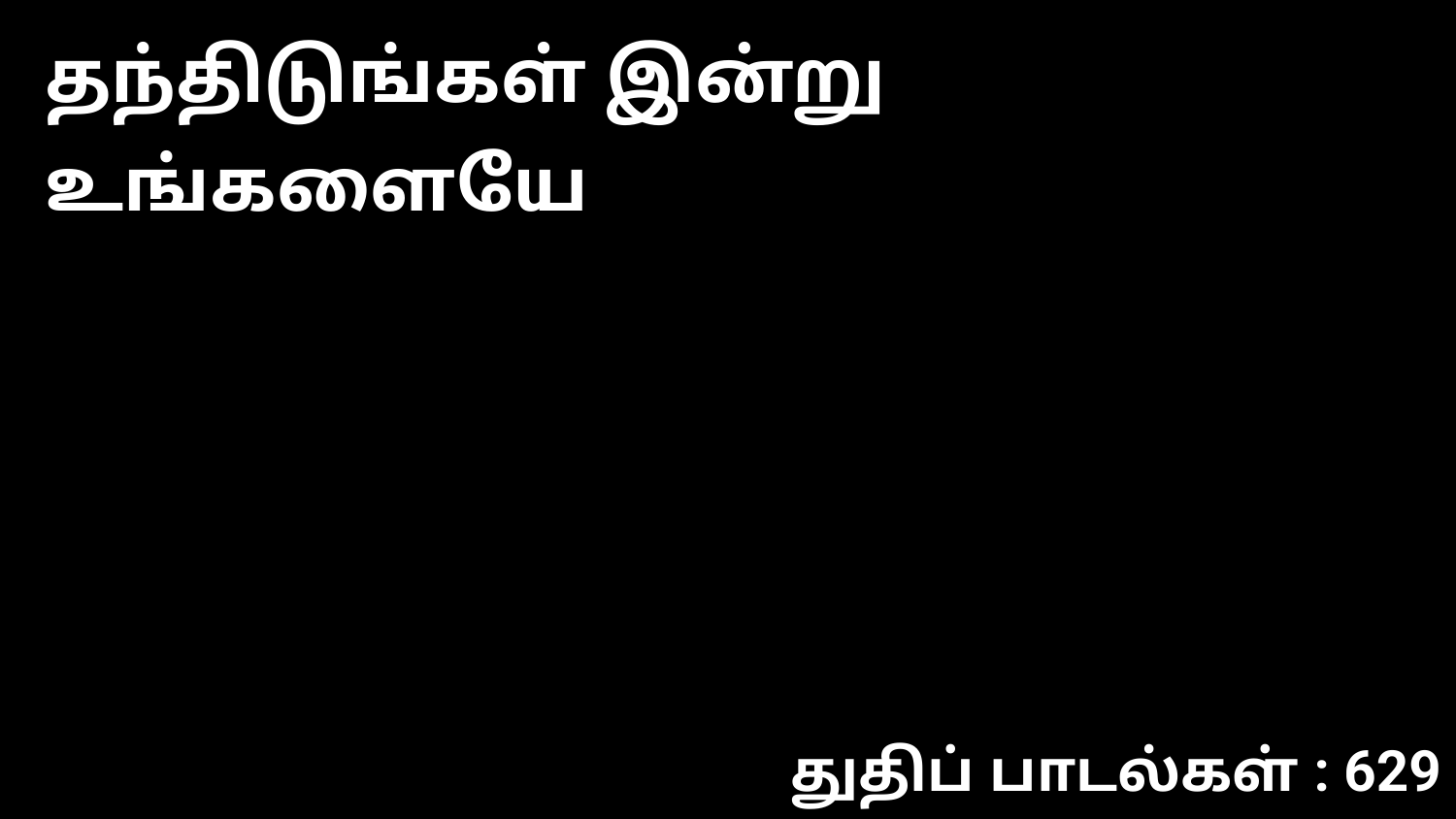

தந்திடுங்கள் இன்று உங்களையே
துதிப் பாடல்கள் : 629